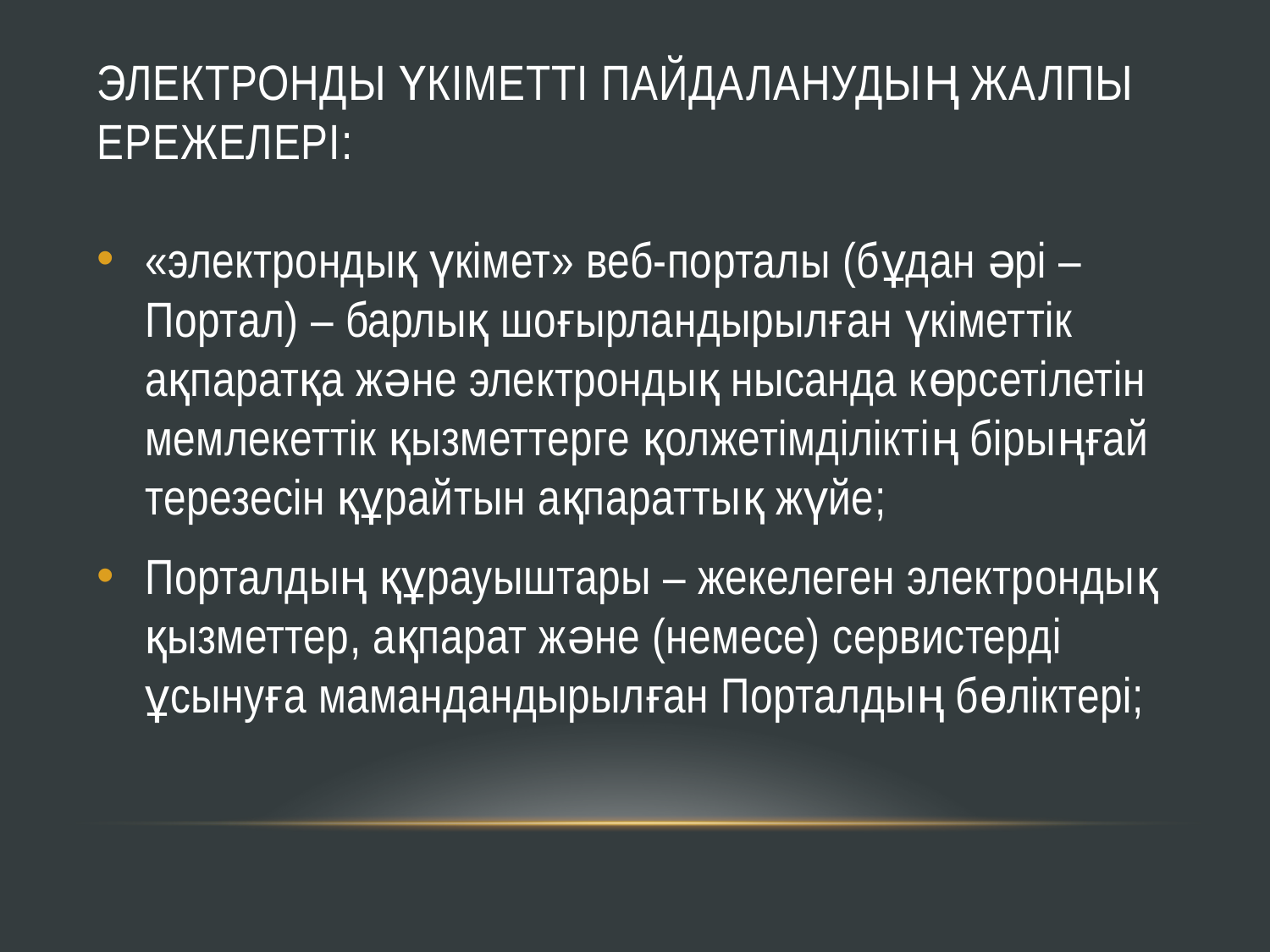

# Электронды үкіметті пайдаланудың жалпы ережелері:
«электрондық үкімет» веб-порталы (бұдан әрі – Портал) – барлық шоғырландырылған үкіметтік ақпаратқа және электрондық нысанда көрсетілетін мемлекеттік қызметтерге қолжетімділіктің бірыңғай терезесін құрайтын ақпараттық жүйе;
Порталдың құрауыштары – жекелеген электрондық қызметтер, ақпарат және (немесе) сервистерді ұсынуға мамандандырылған Порталдың бөліктері;